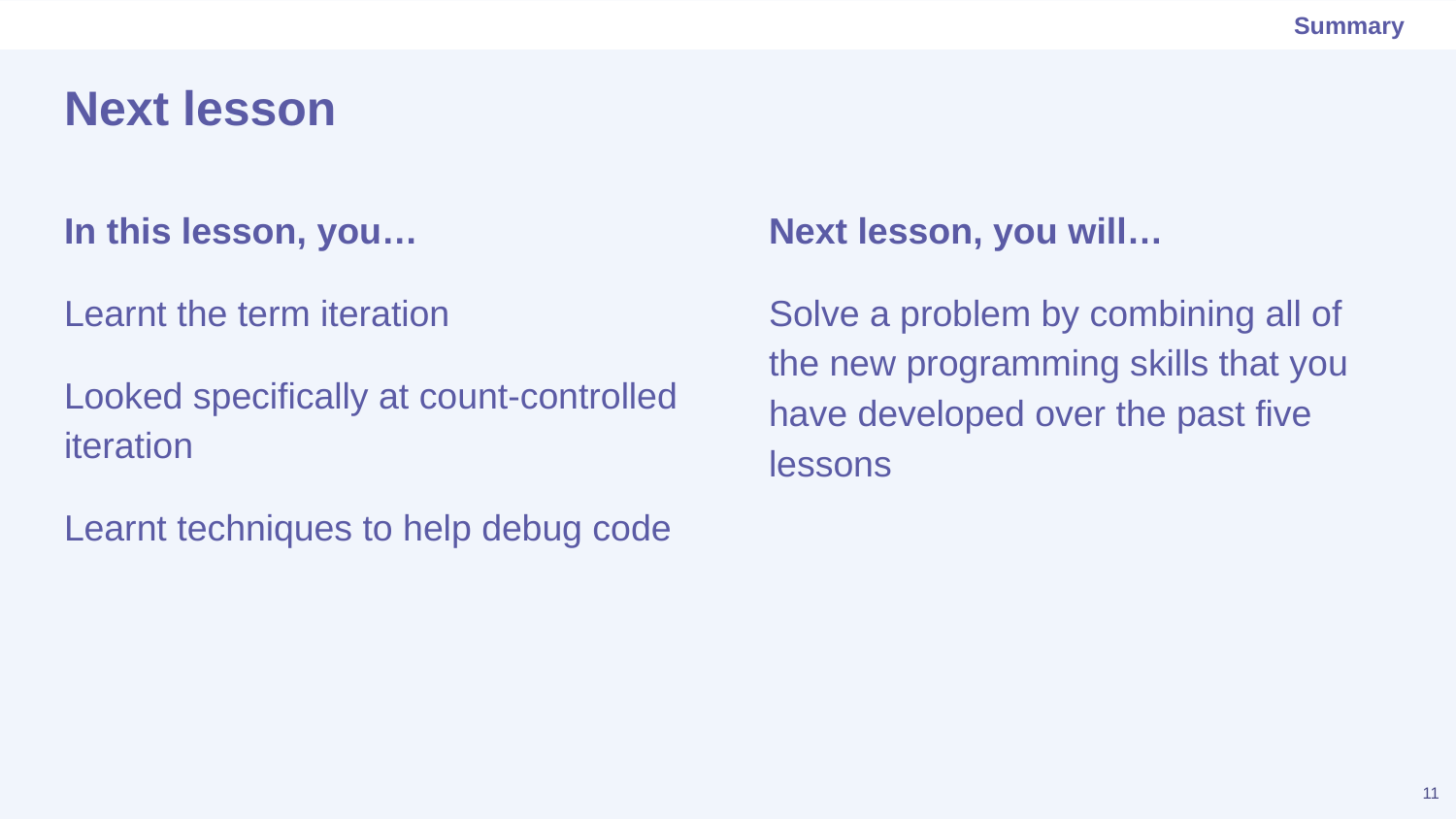

Summary
# Next lesson
Next lesson, you will…
Solve a problem by combining all of the new programming skills that you have developed over the past five lessons
In this lesson, you…
Learnt the term iteration
Looked specifically at count-controlled iteration
Learnt techniques to help debug code

11